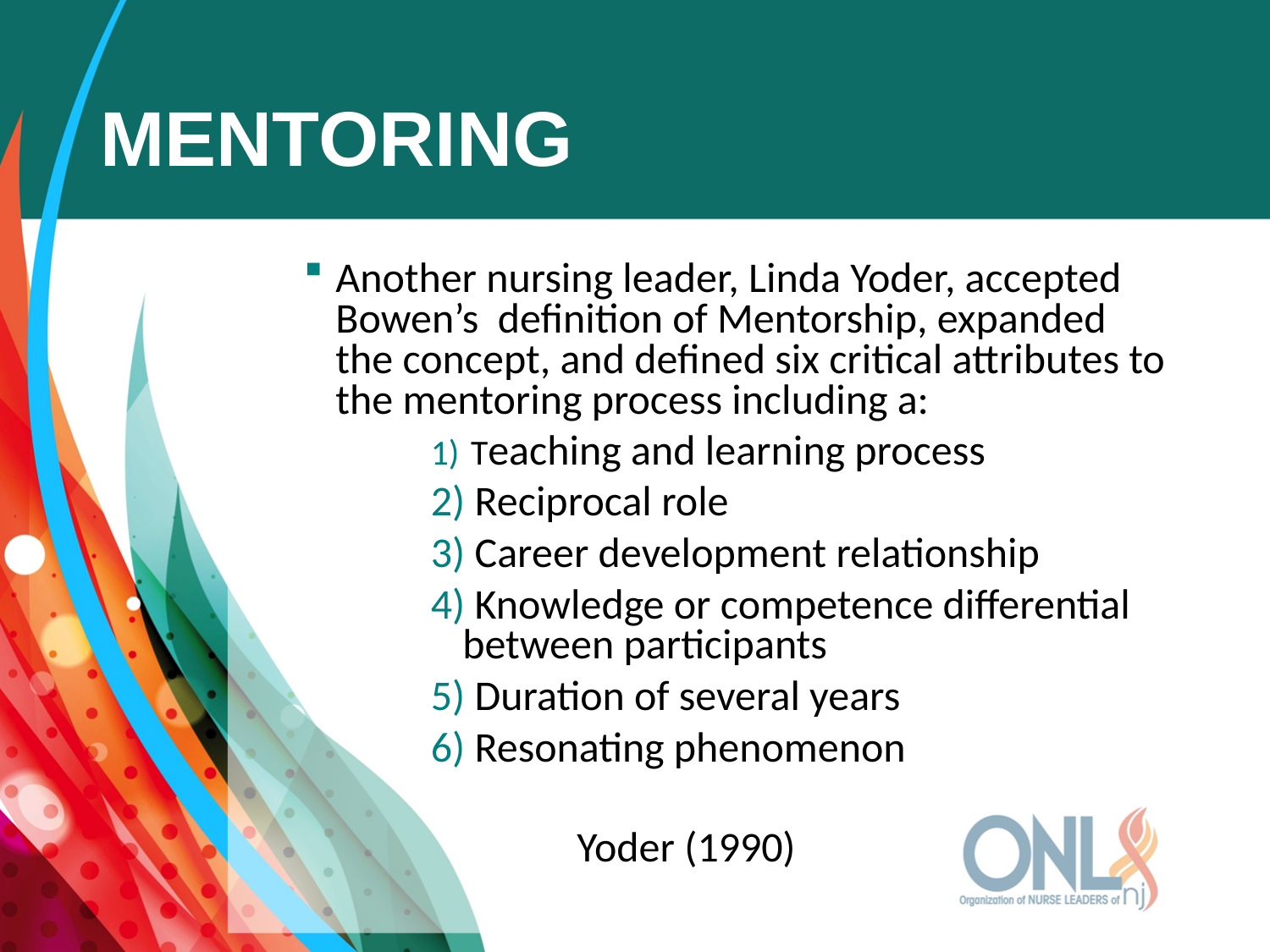

# Mentoring
Another nursing leader, Linda Yoder, accepted Bowen’s  definition of Mentorship, expanded the concept, and defined six critical attributes to the mentoring process including a:
 Teaching and learning process
 Reciprocal role
 Career development relationship
 Knowledge or competence differential between participants
 Duration of several years
 Resonating phenomenon
                              Yoder (1990)